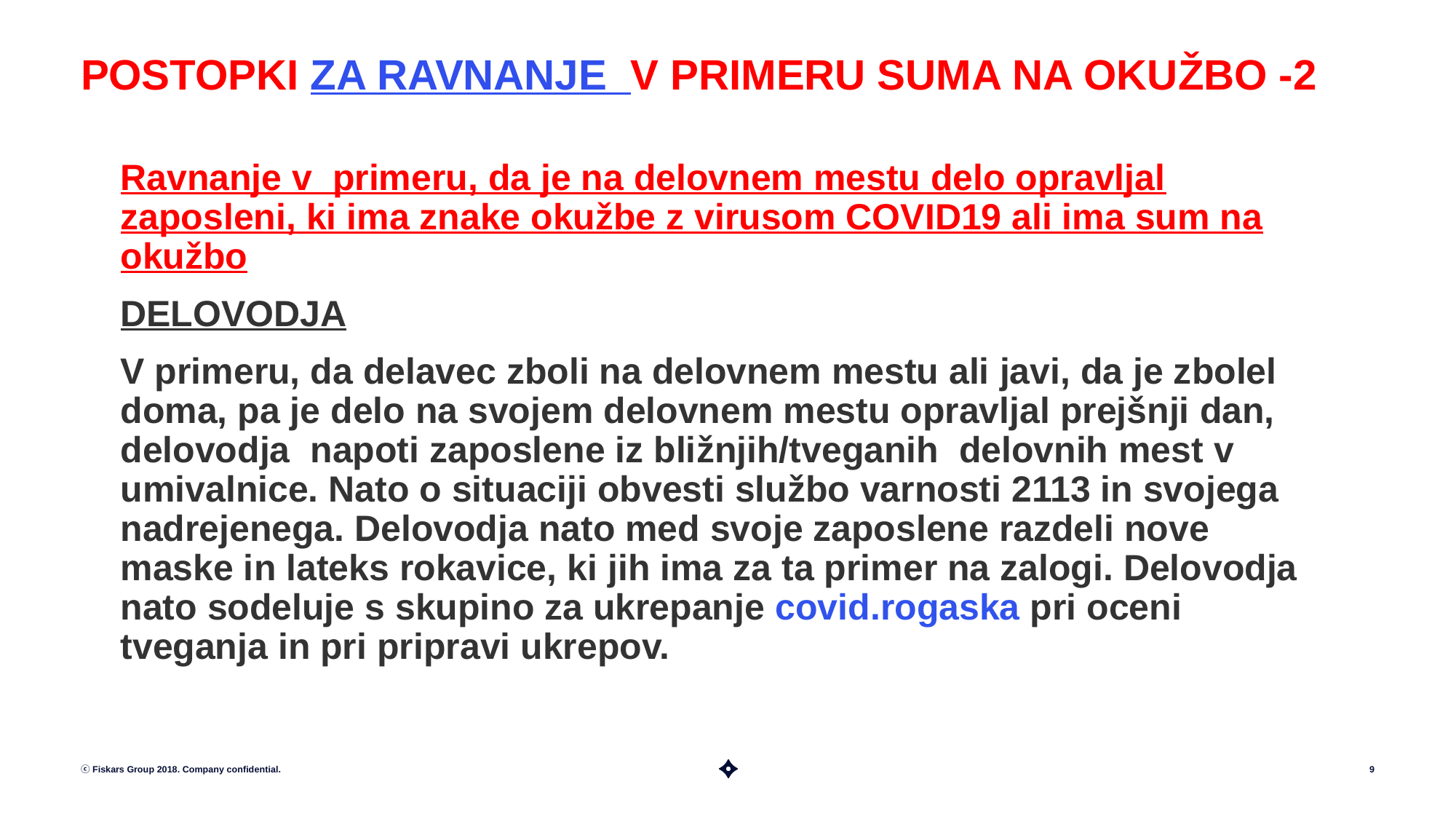

# POSTOPKI ZA RAVNANJE  V PRIMERU SUMA NA OKUŽBO -2
Ravnanje v  primeru, da je na delovnem mestu delo opravljal zaposleni, ki ima znake okužbe z virusom COVID19 ali ima sum na okužbo
DELOVODJA
V primeru, da delavec zboli na delovnem mestu ali javi, da je zbolel doma, pa je delo na svojem delovnem mestu opravljal prejšnji dan,  delovodja  napoti zaposlene iz bližnjih/tveganih  delovnih mest v umivalnice. Nato o situaciji obvesti službo varnosti 2113 in svojega nadrejenega. Delovodja nato med svoje zaposlene razdeli nove maske in lateks rokavice, ki jih ima za ta primer na zalogi. Delovodja nato sodeluje s skupino za ukrepanje covid.rogaska pri oceni tveganja in pri pripravi ukrepov.

ⓒ Fiskars Group 2018. Company confidential.

9